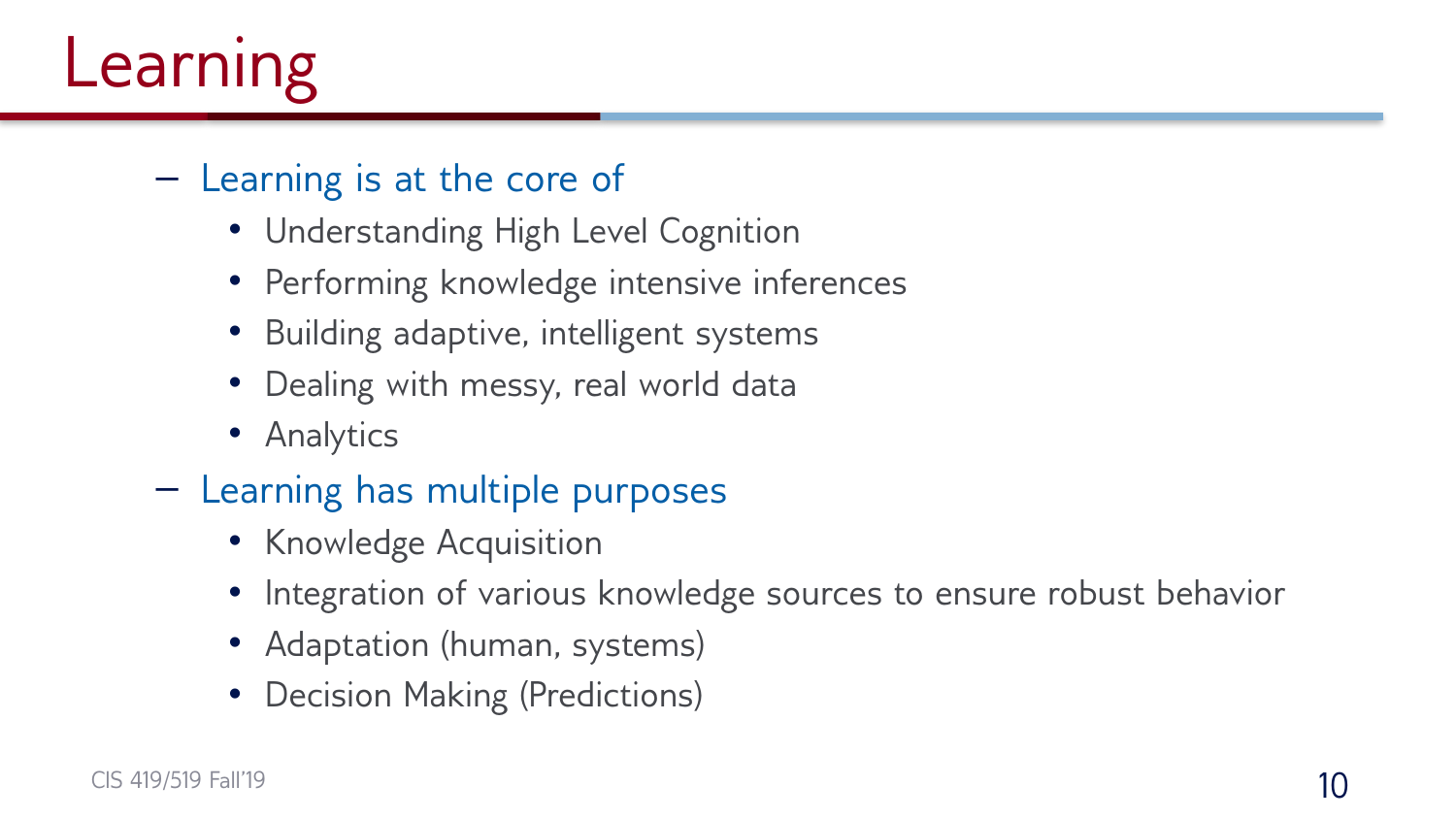

# Learning
Learning is at the core of
Understanding High Level Cognition
Performing knowledge intensive inferences
Building adaptive, intelligent systems
Dealing with messy, real world data
Analytics
Learning has multiple purposes
Knowledge Acquisition
Integration of various knowledge sources to ensure robust behavior
Adaptation (human, systems)
Decision Making (Predictions)

10